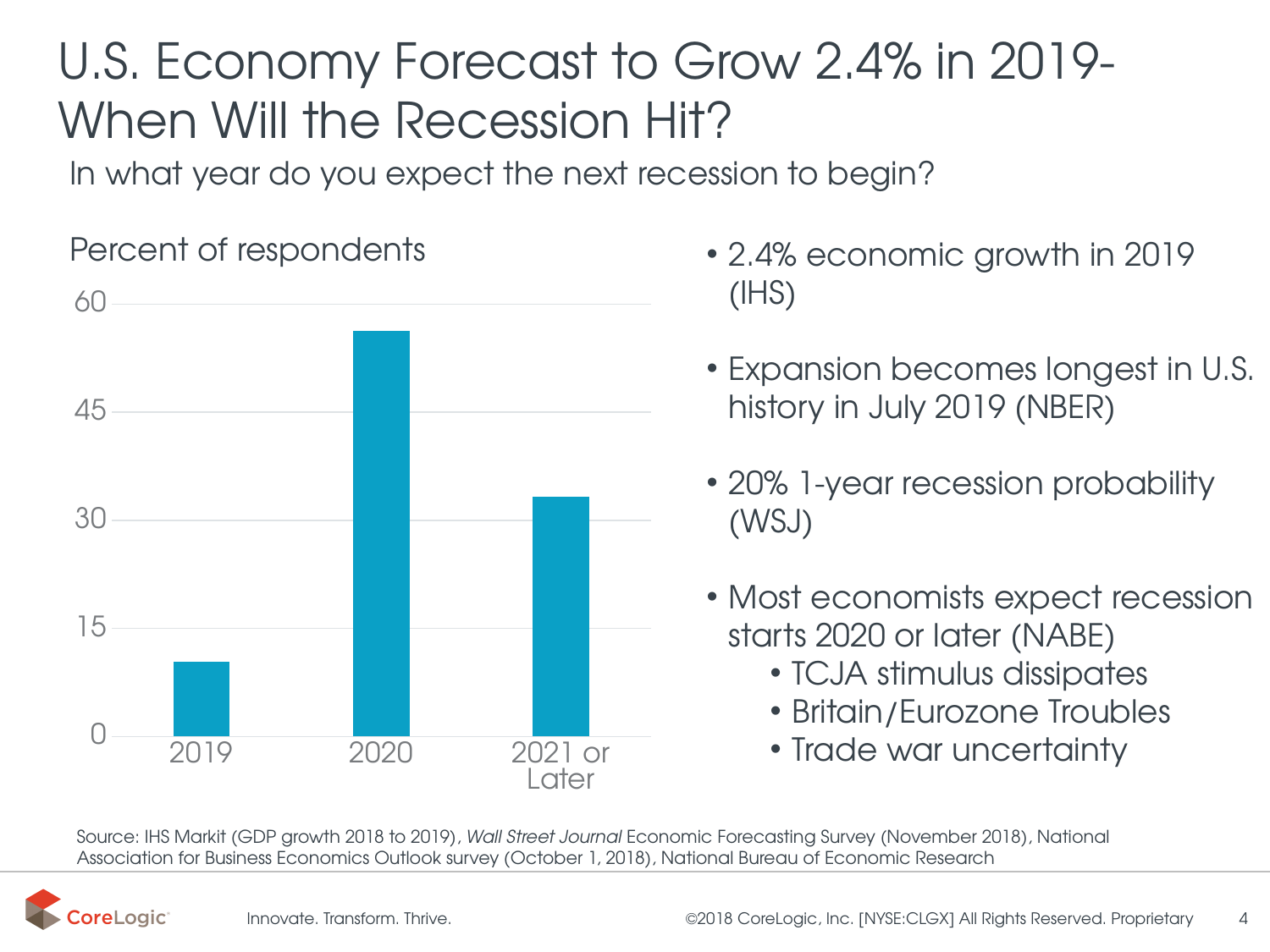

U.S. Economy Forecast to Grow 2.4% in 2019-When Will the Recession Hit?
In what year do you expect the next recession to begin?

Percent of respondents
2.4% economic growth in 2019 (IHS)

Expansion becomes longest in U.S. history in July 2019 (NBER)

20% 1-year recession probability (WSJ)

Most economists expect recession starts 2020 or later (NABE)
TCJA stimulus dissipates
Britain/Eurozone Troubles
Trade war uncertainty

### Chart

| Category | Recession Start Year |
|---|---|
| 2019 | 10.4 |
| 2020 | 56.3 |
| 2021 or Later | 33.30000000000001 |
Source: IHS Markit (GDP growth 2018 to 2019), Wall Street Journal Economic Forecasting Survey (November 2018), National Association for Business Economics Outlook survey (October 1, 2018), National Bureau of Economic Research